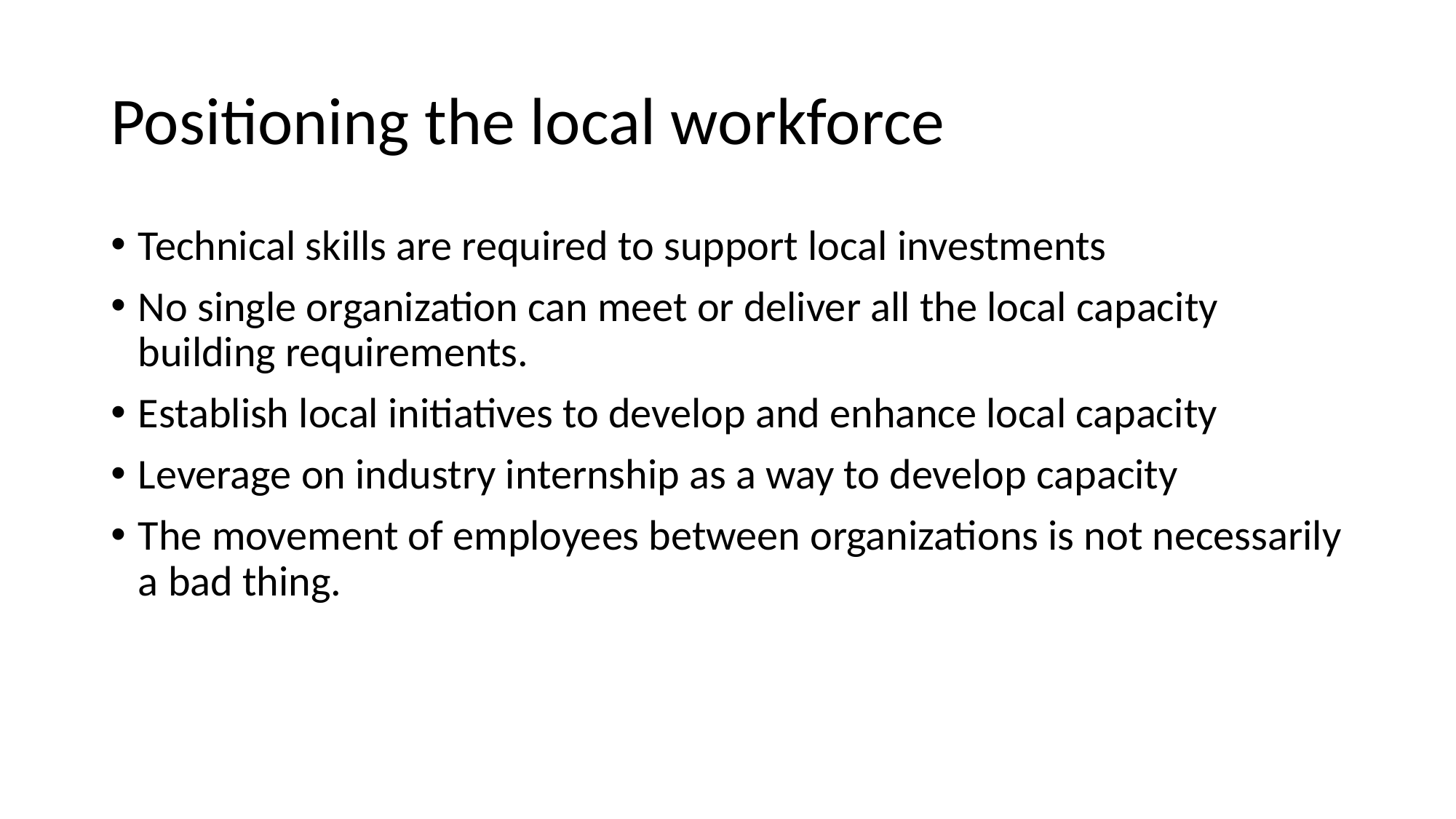

# Positioning the local workforce
Technical skills are required to support local investments
No single organization can meet or deliver all the local capacity building requirements.
Establish local initiatives to develop and enhance local capacity
Leverage on industry internship as a way to develop capacity
The movement of employees between organizations is not necessarily a bad thing.